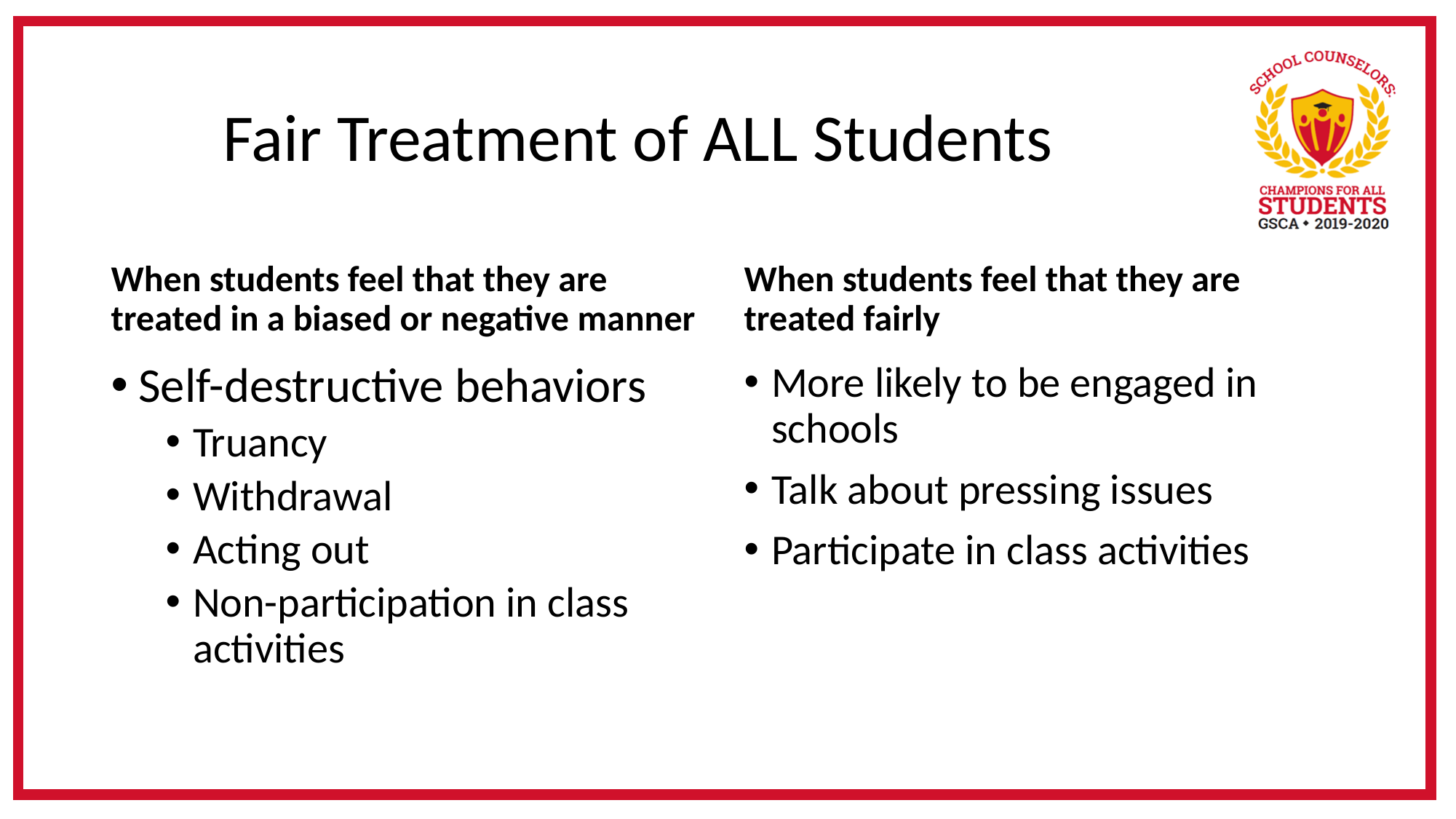

# Fair Treatment of ALL Students
When students feel that they are treated in a biased or negative manner
When students feel that they are treated fairly
Self-destructive behaviors
Truancy
Withdrawal
Acting out
Non-participation in class activities

More likely to be engaged in schools
Talk about pressing issues
Participate in class activities